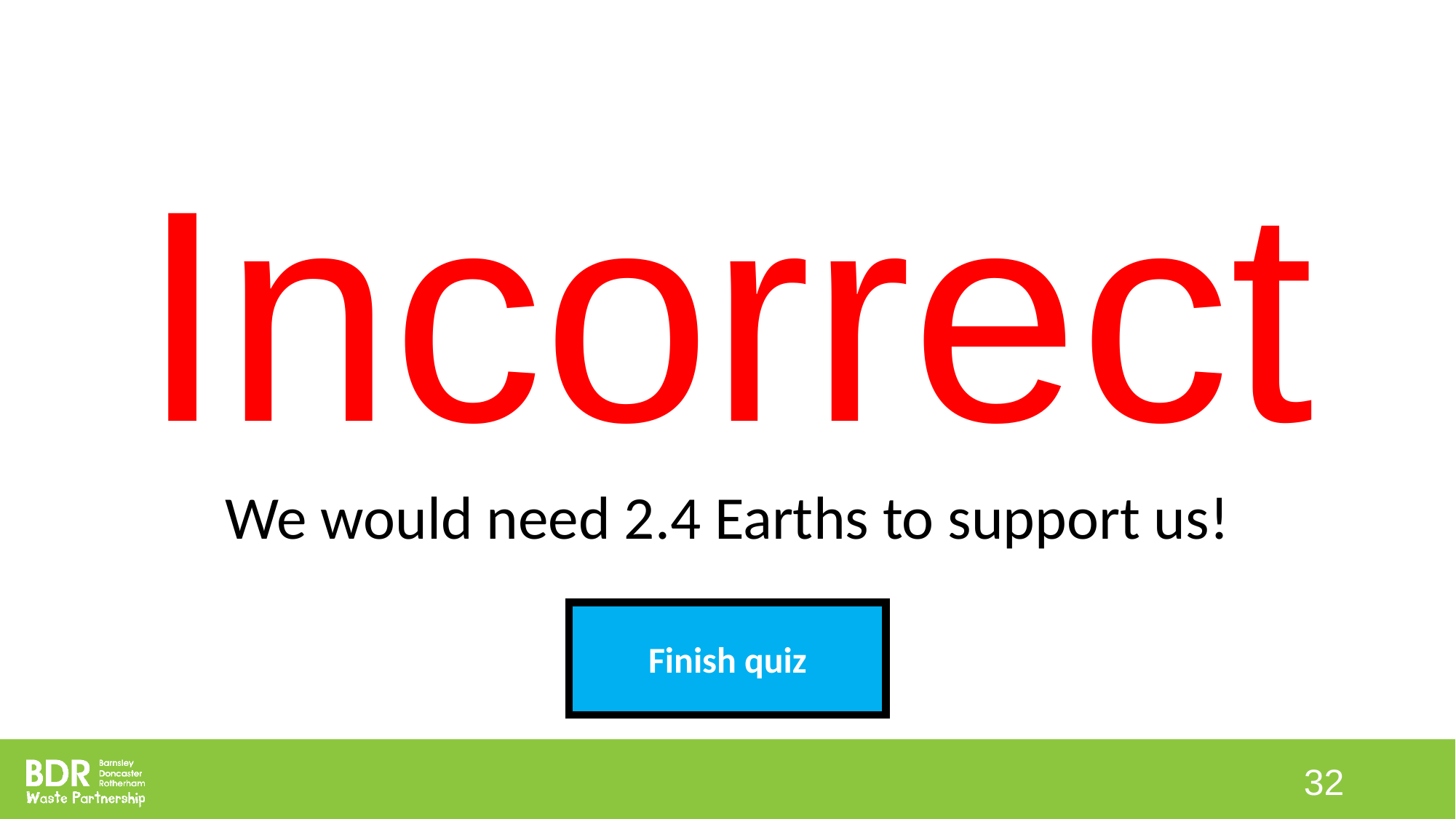

# Incorrect
We would need 2.4 Earths to support us!
Finish quiz
32